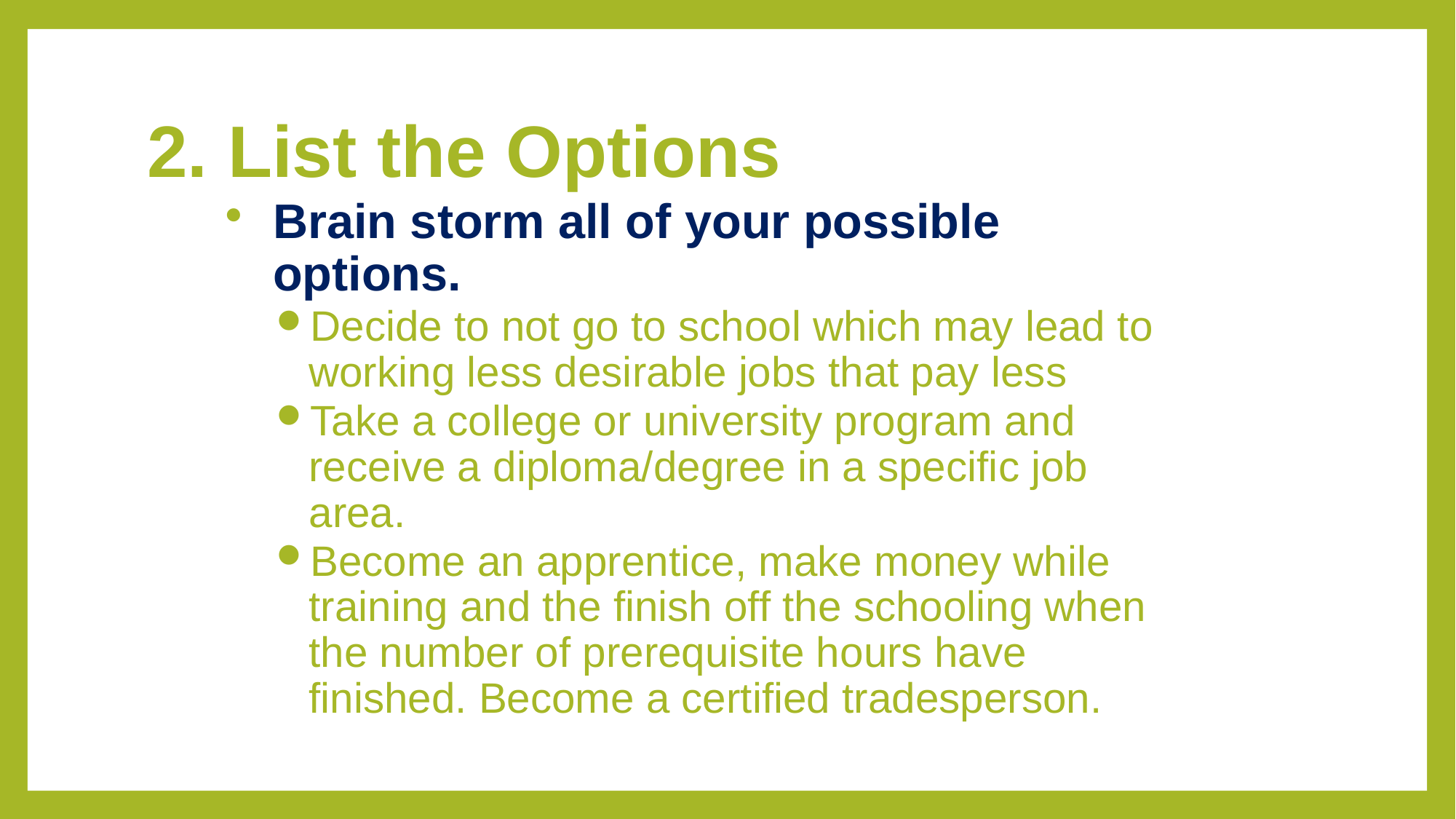

# 2. List the Options
Brain storm all of your possible options.
Decide to not go to school which may lead to working less desirable jobs that pay less
Take a college or university program and receive a diploma/degree in a specific job area.
Become an apprentice, make money while training and the finish off the schooling when the number of prerequisite hours have finished. Become a certified tradesperson.